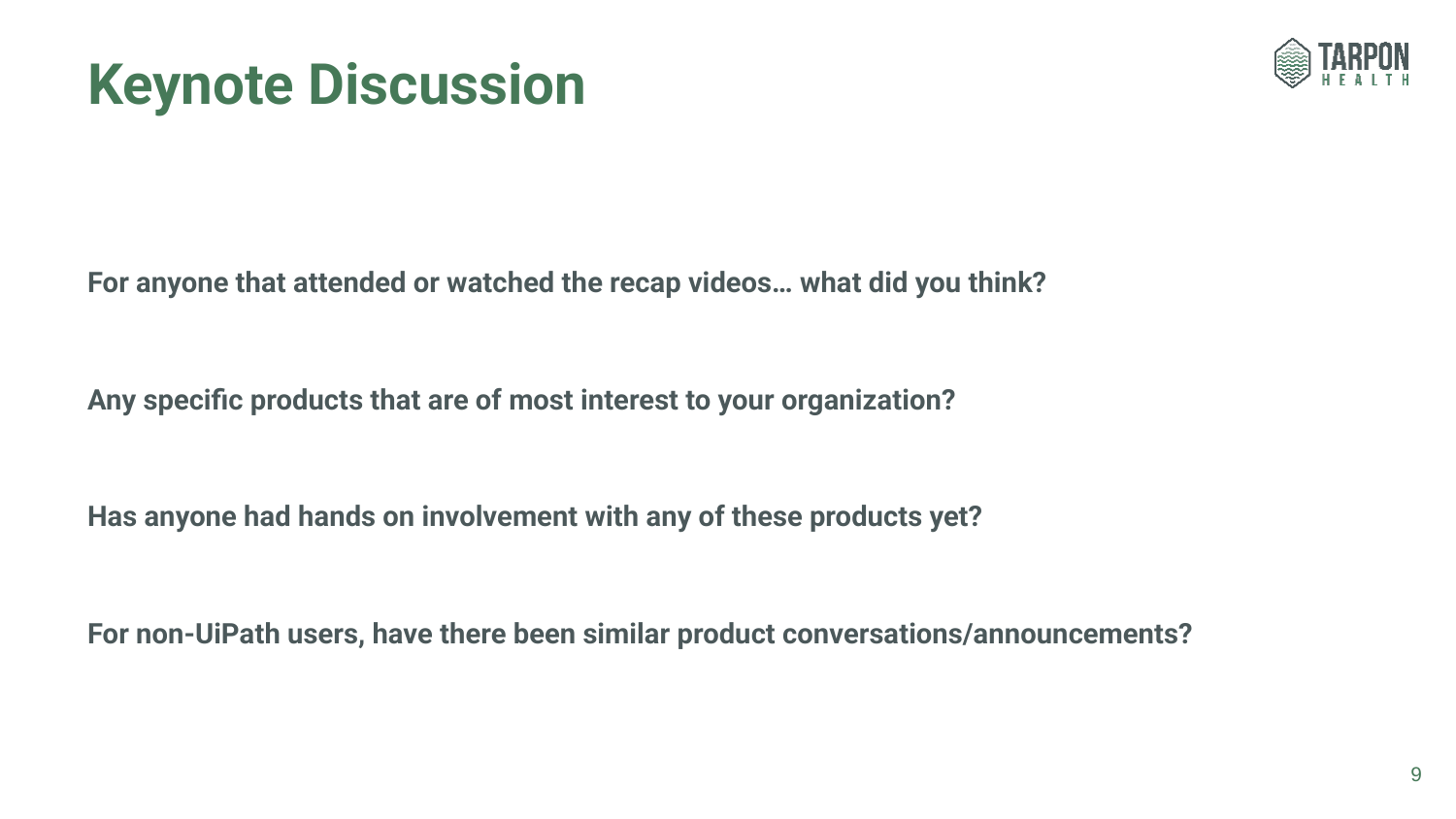

# Keynote Discussion

For anyone that attended or watched the recap videos… what did you think?

Any specific products that are of most interest to your organization?

Has anyone had hands on involvement with any of these products yet?

For non-UiPath users, have there been similar product conversations/announcements?

9